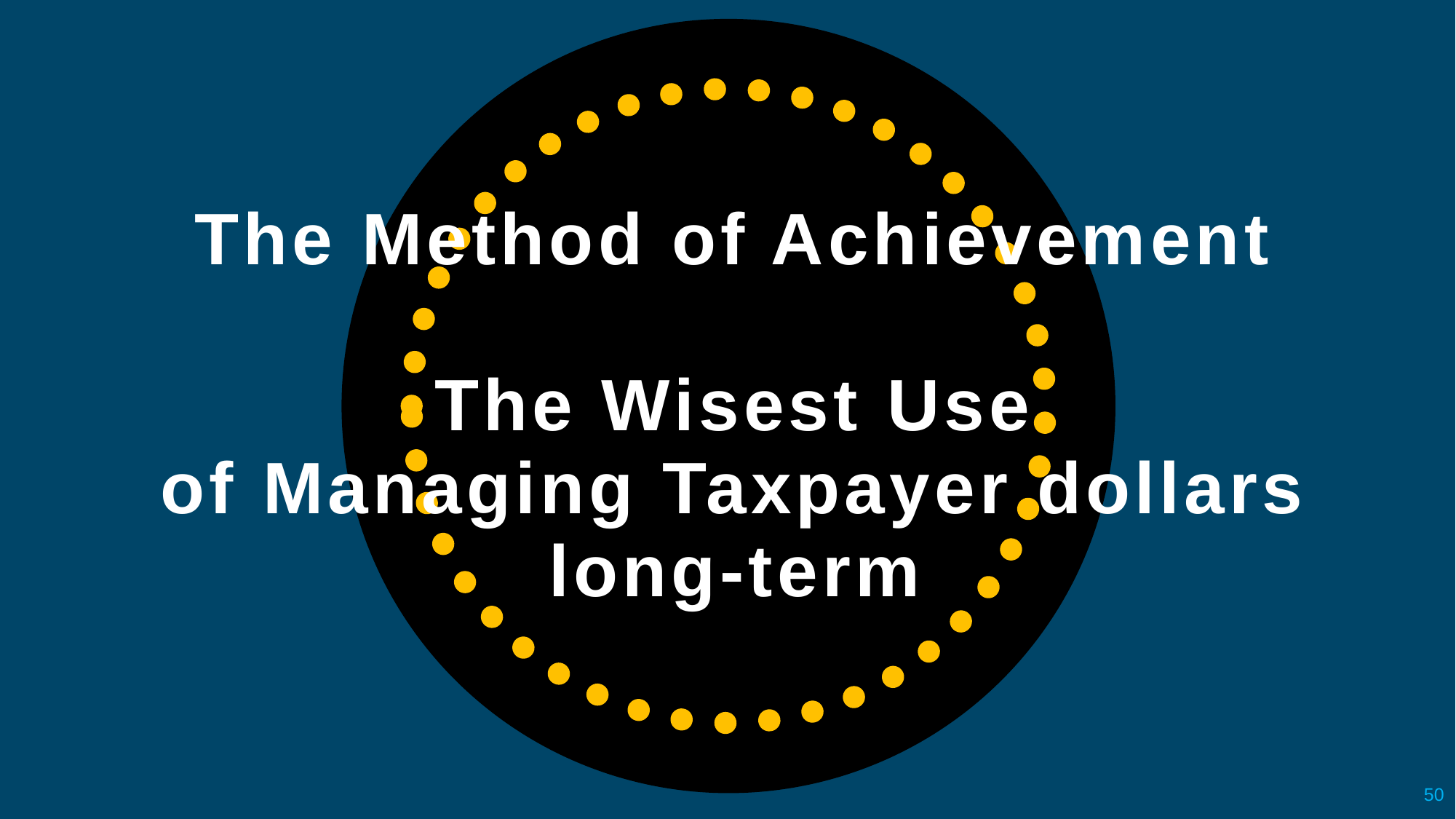

# The Method of Achievement The Wisest Use of Managing Taxpayer dollars long-term
50